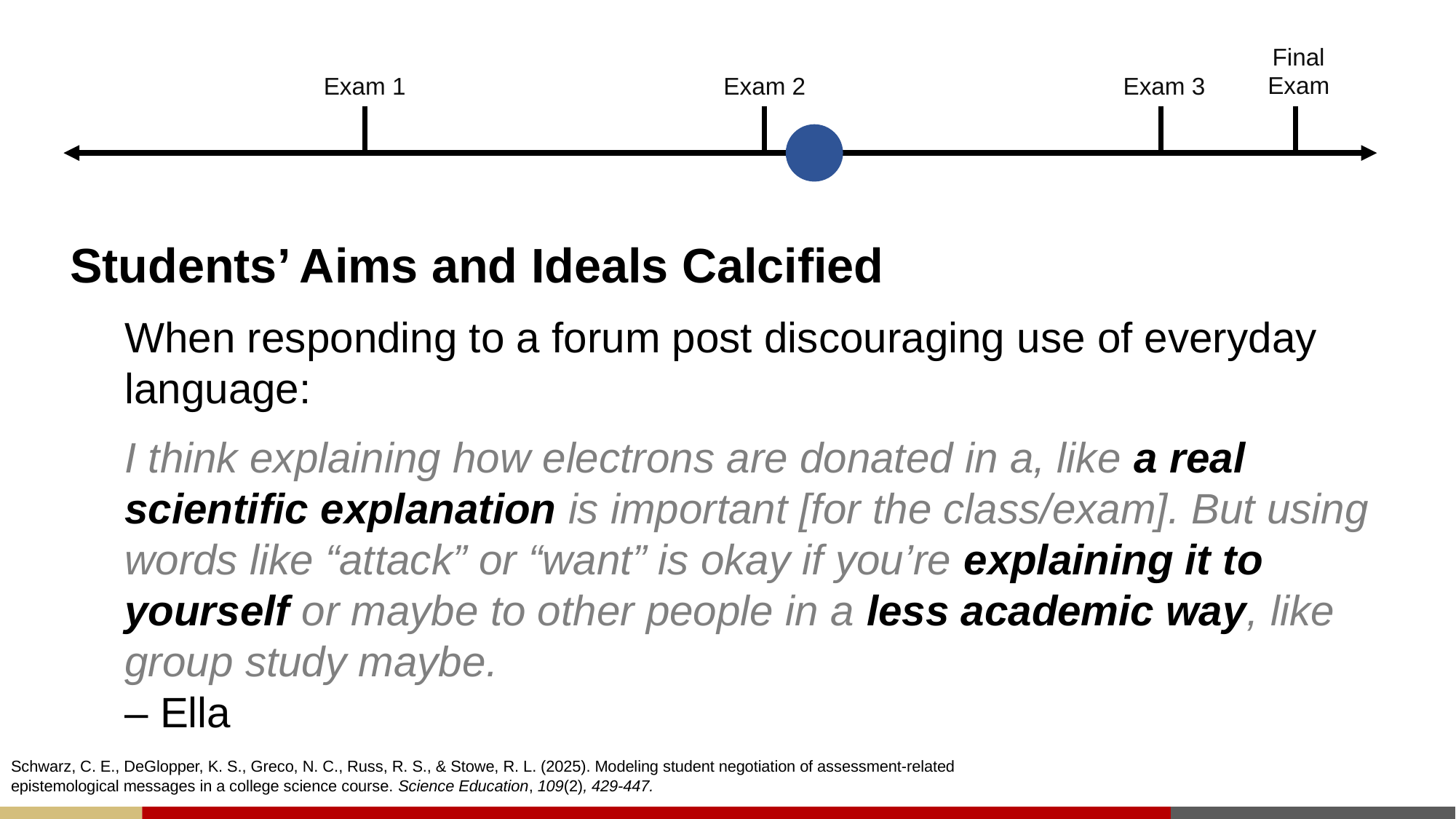

Final
Exam
Exam 1
Exam 2
Exam 3

Students’ Aims and Ideals Calcified
When responding to a forum post discouraging use of everyday language:
I think explaining how electrons are donated in a, like a real scientific explanation is important [for the class/exam]. But using words like “attack” or “want” is okay if you’re explaining it to yourself or maybe to other people in a less academic way, like group study maybe.
– Ella

Schwarz, C. E., DeGlopper, K. S., Greco, N. C., Russ, R. S., & Stowe, R. L. (2025). Modeling student negotiation of assessment-related epistemological messages in a college science course. Science Education, 109(2), 429-447.